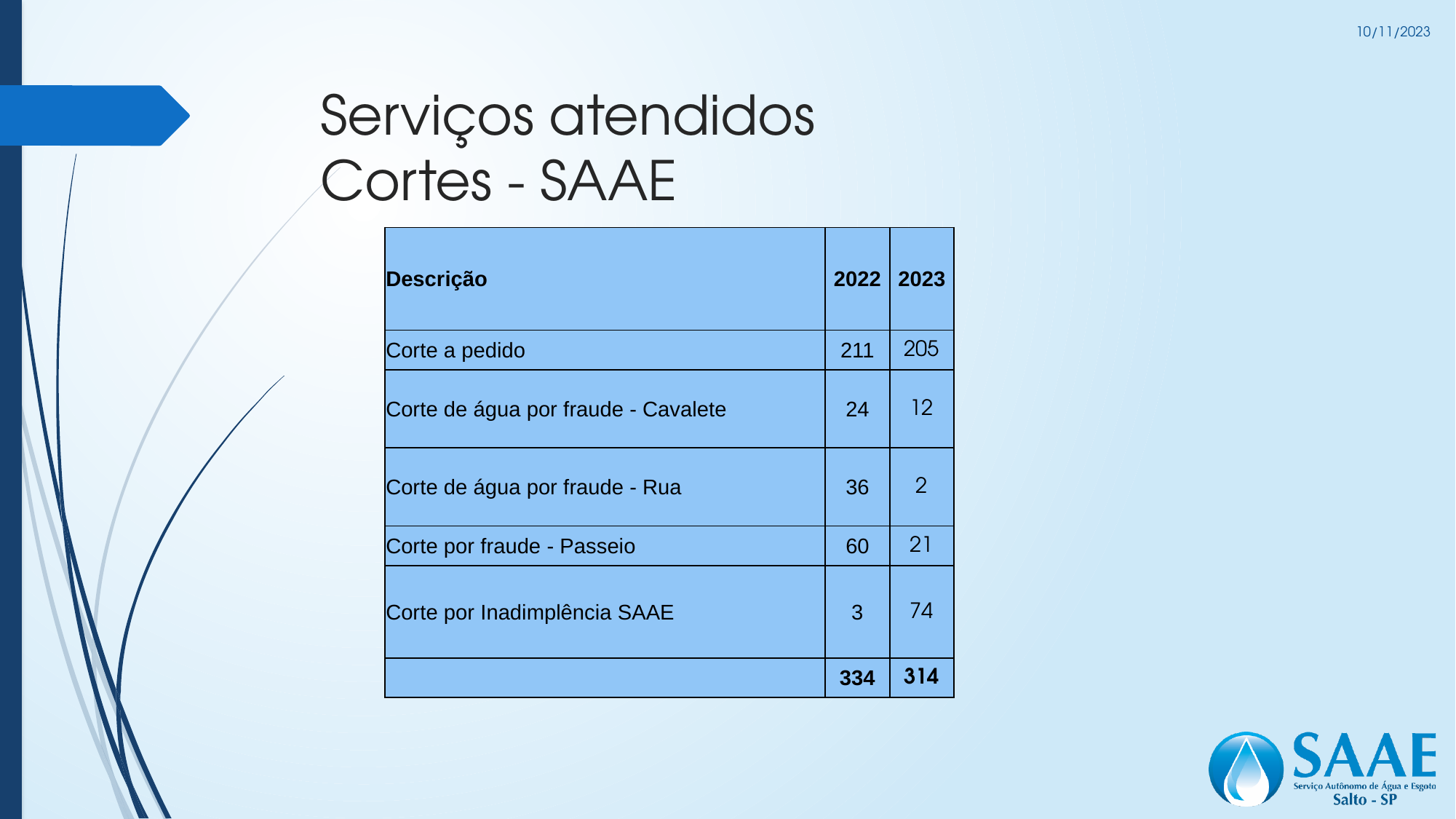

10/11/2023
# Serviços atendidos Cortes - SAAE
| Descrição | 2022 | 2023 |
| --- | --- | --- |
| Corte a pedido | 211 | 205 |
| Corte de água por fraude - Cavalete | 24 | 12 |
| Corte de água por fraude - Rua | 36 | 2 |
| Corte por fraude - Passeio | 60 | 21 |
| Corte por Inadimplência SAAE | 3 | 74 |
|  | 334 | 314 |